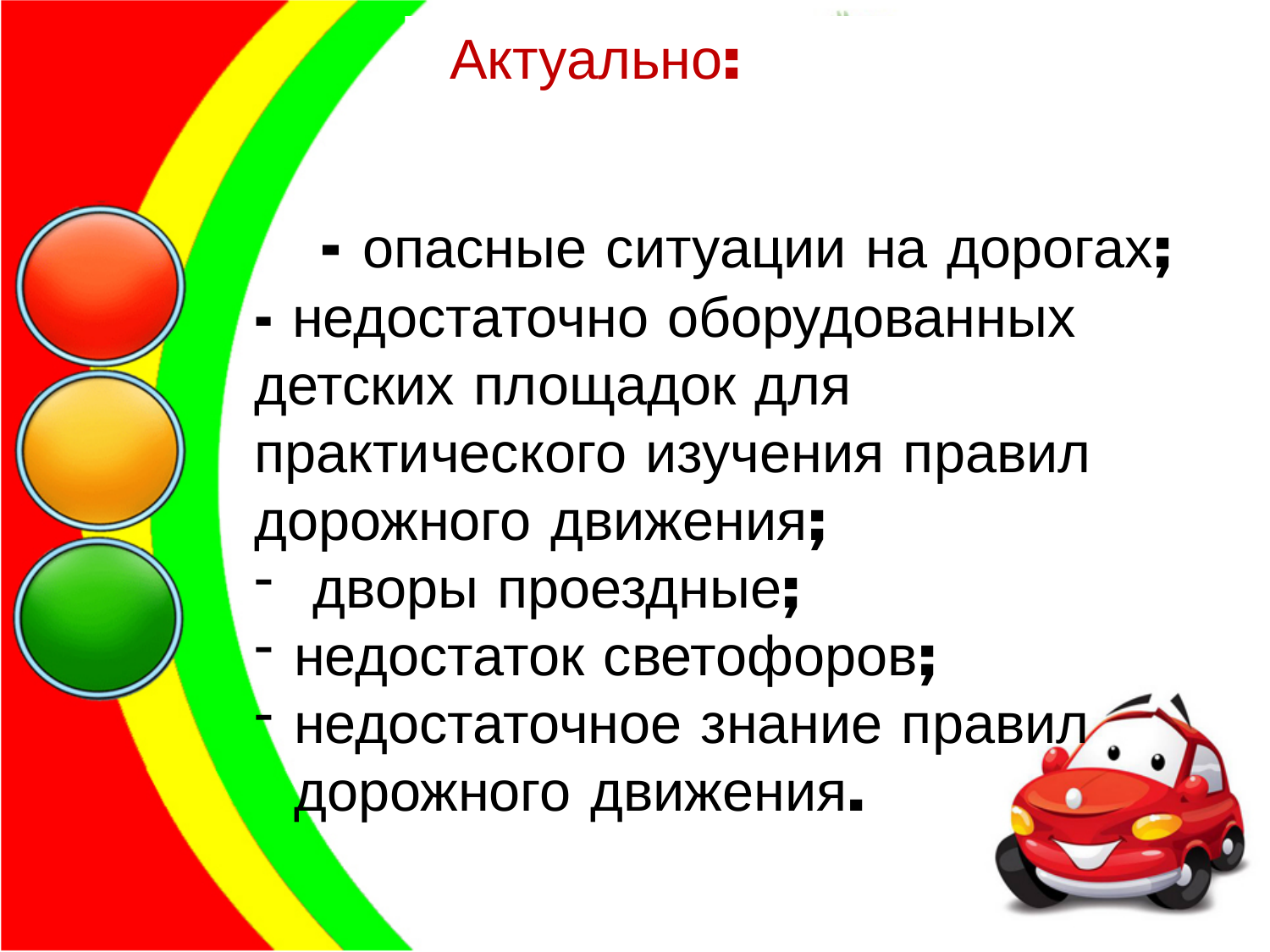

Актуально:
    - опасные ситуации на дорогах;
- недостаточно оборудованных детских площадок для практического изучения правил дорожного движения;
 дворы проездные;
недостаток светофоров;
недостаточное знание правил дорожного движения.